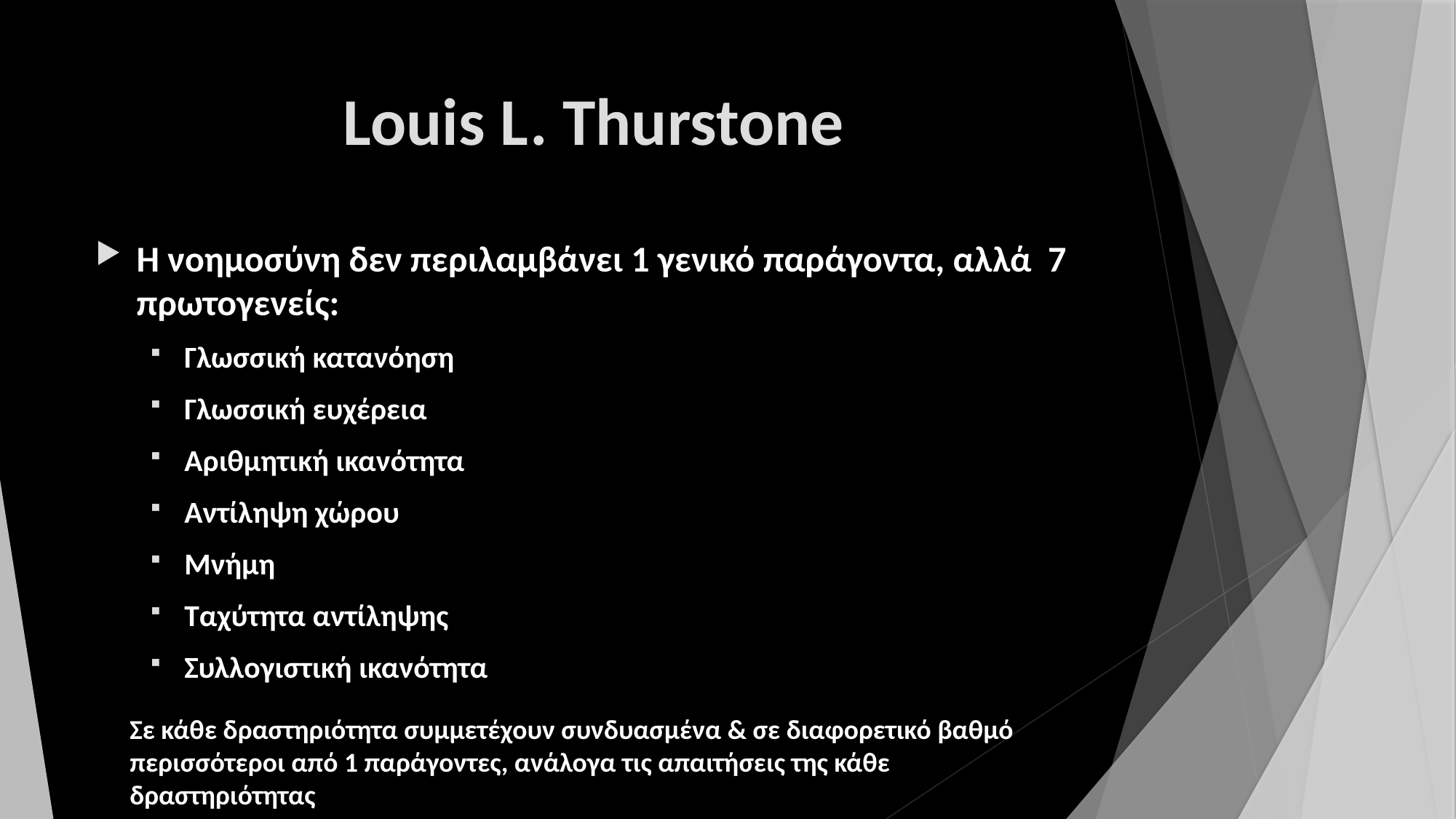

# Louis L. Thurstone
Η νοημοσύνη δεν περιλαμβάνει 1 γενικό παράγοντα, αλλά  7 πρωτογενείς:
Γλωσσική κατανόηση
Γλωσσική ευχέρεια
Αριθμητική ικανότητα
Αντίληψη χώρου
Μνήμη
Ταχύτητα αντίληψης
Συλλογιστική ικανότητα

Σε κάθε δραστηριότητα συμμετέχουν συνδυασμένα & σε διαφορετικό βαθμό περισσότεροι από 1 παράγοντες, ανάλογα τις απαιτήσεις της κάθε δραστηριότητας